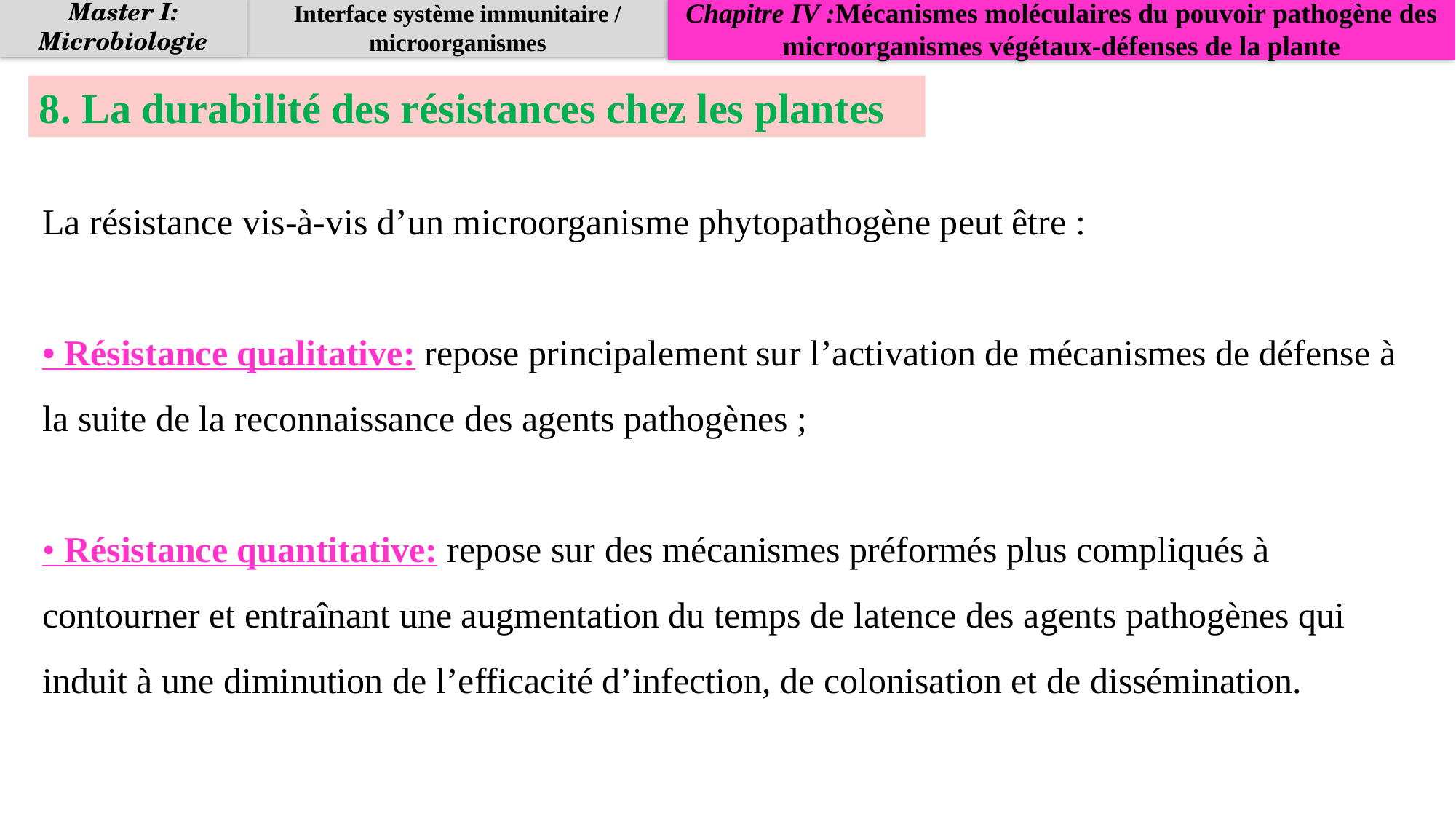

Master I: Microbiologie
Interface système immunitaire / microorganismes
Chapitre IV :Mécanismes moléculaires du pouvoir pathogène des microorganismes végétaux-défenses de la plante
8. La durabilité des résistances chez les plantes
La résistance vis-à-vis d’un microorganisme phytopathogène peut être :

• Résistance qualitative: repose principalement sur l’activation de mécanismes de défense à la suite de la reconnaissance des agents pathogènes ;

• Résistance quantitative: repose sur des mécanismes préformés plus compliqués à contourner et entraînant une augmentation du temps de latence des agents pathogènes qui induit à une diminution de l’efficacité d’infection, de colonisation et de dissémination.